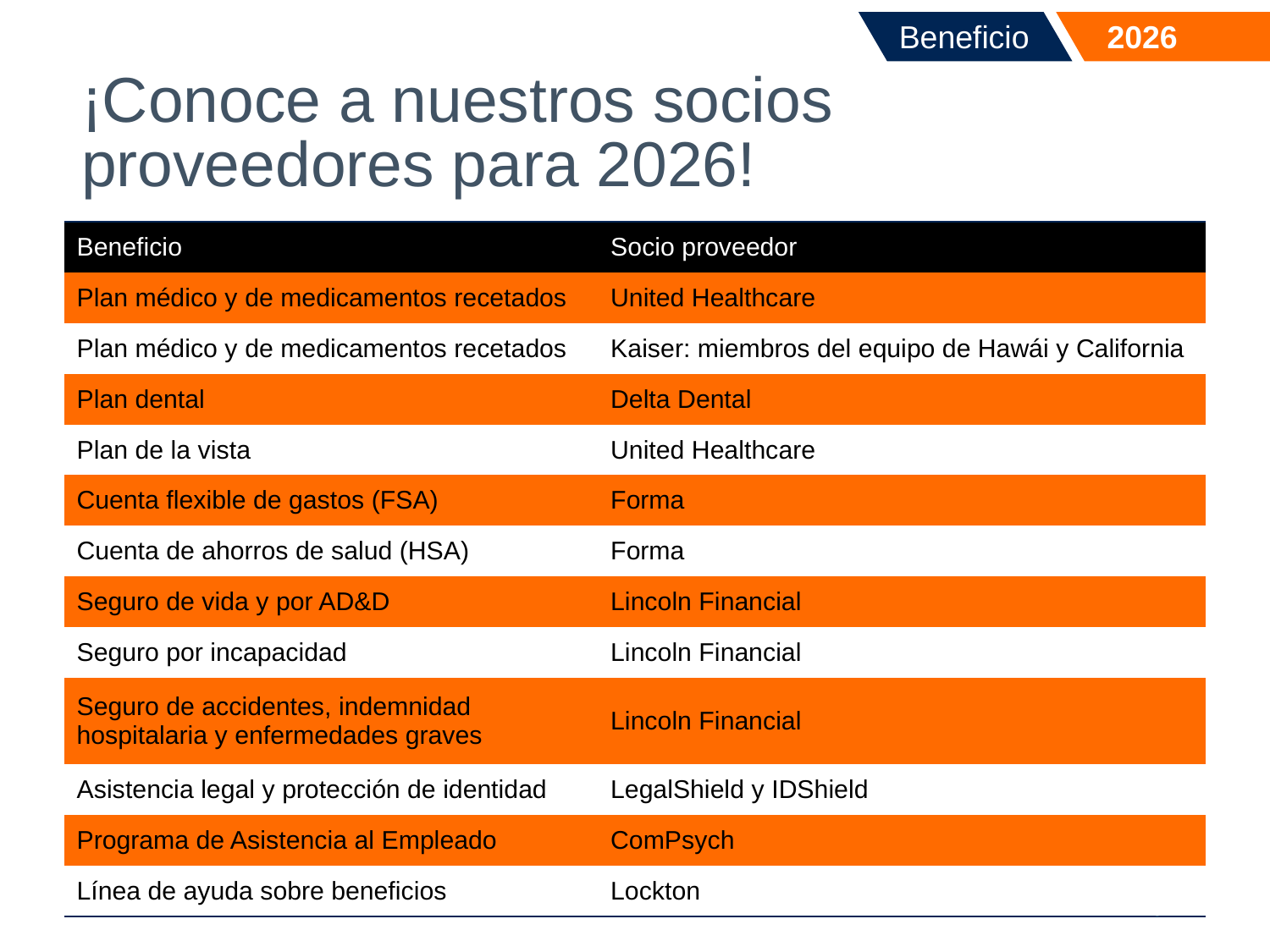

Beneficios
2026
# ¡Conoce a nuestros socios proveedores para 2026!
| Beneficio | Socio proveedor |
| --- | --- |
| Plan médico y de medicamentos recetados | United Healthcare |
| Plan médico y de medicamentos recetados | Kaiser: miembros del equipo de Hawái y California |
| Plan dental | Delta Dental |
| Plan de la vista | United Healthcare |
| Cuenta flexible de gastos (FSA) | Forma |
| Cuenta de ahorros de salud (HSA) | Forma |
| Seguro de vida y por AD&D | Lincoln Financial |
| Seguro por incapacidad | Lincoln Financial |
| Seguro de accidentes, indemnidad hospitalaria y enfermedades graves | Lincoln Financial |
| Asistencia legal y protección de identidad | LegalShield y IDShield |
| Programa de Asistencia al Empleado | ComPsych |
| Línea de ayuda sobre beneficios | Lockton |
5